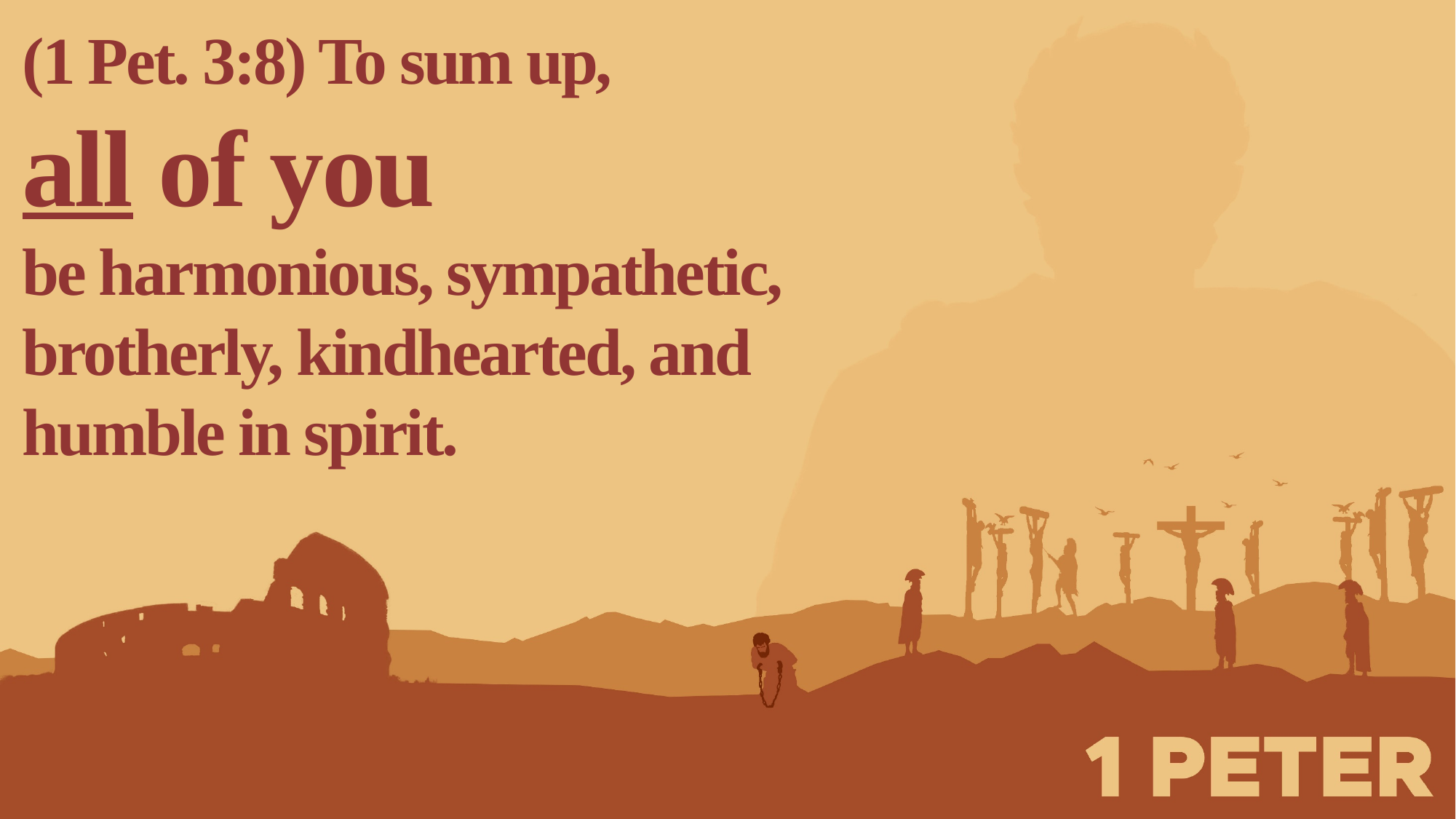

(1 Pet. 3:8) To sum up,
all of you
be harmonious, sympathetic, brotherly, kindhearted, and humble in spirit.